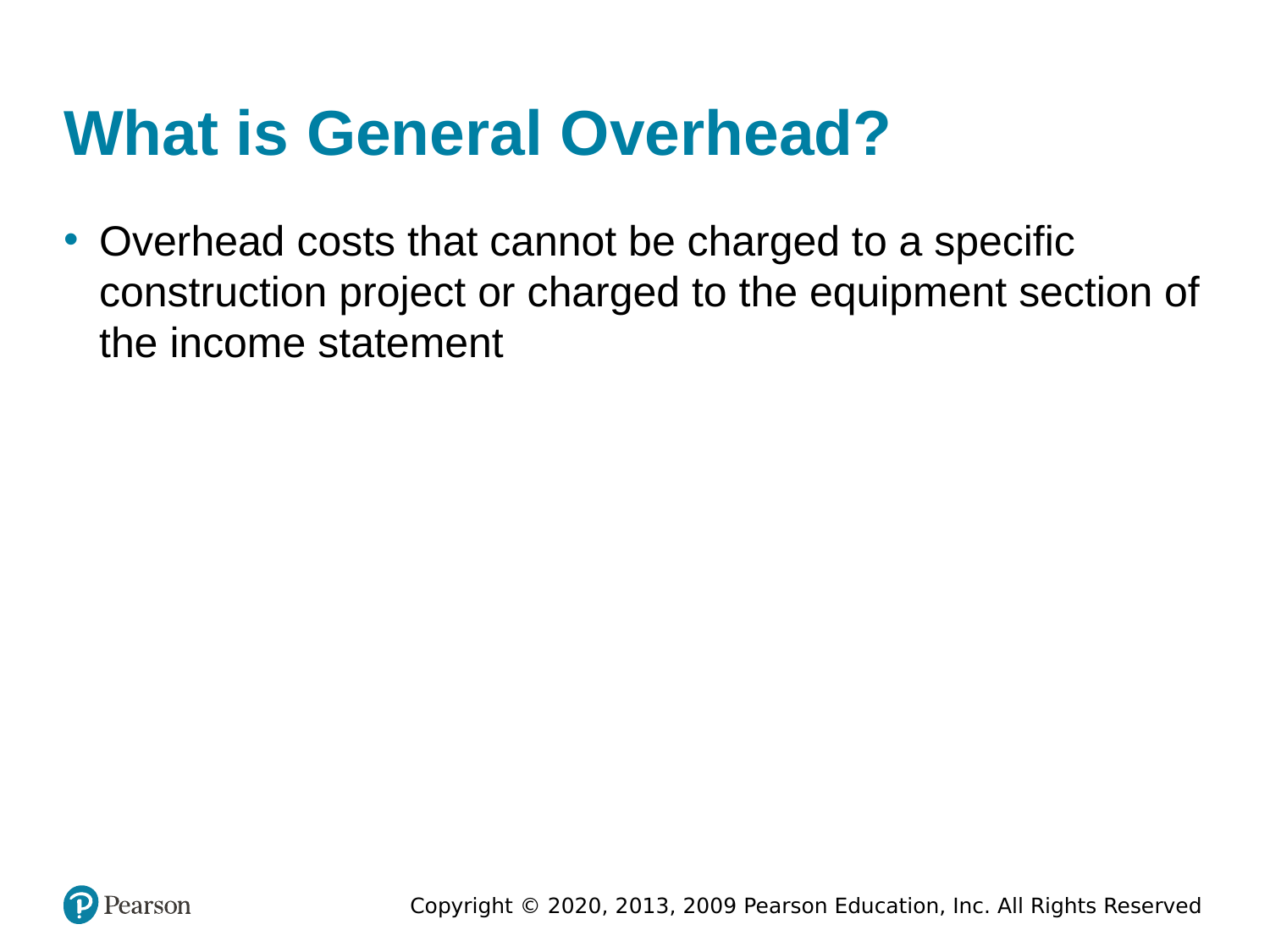

# What is General Overhead?
Overhead costs that cannot be charged to a specific construction project or charged to the equipment section of the income statement